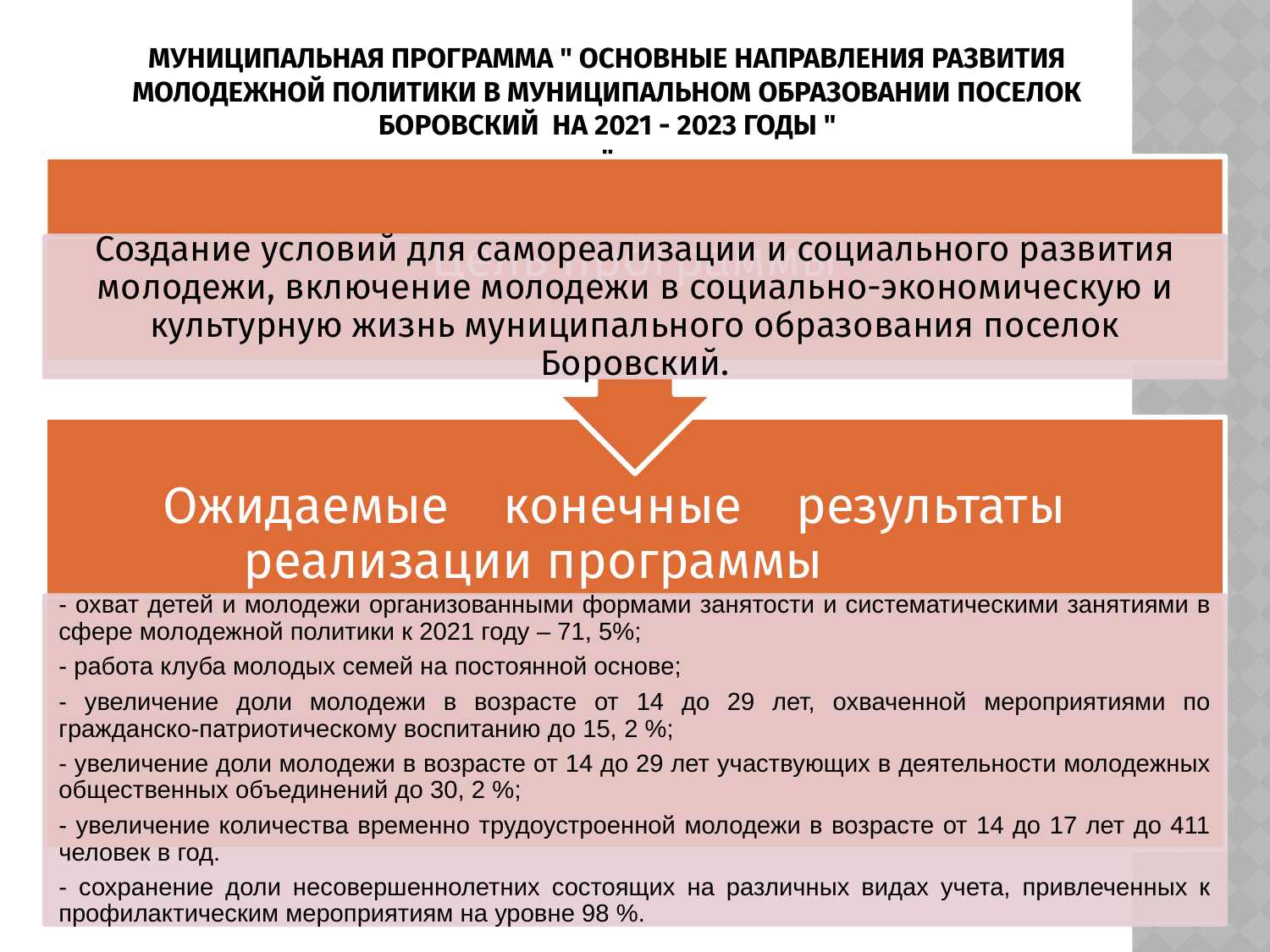

# Муниципальная программа " Основные направления развития молодежной политики в муниципальном образовании поселок Боровский  на 2021 - 2023 годы " "
Ожидаемые    конечные    результаты    реализации программы
- охват детей и молодежи организованными формами занятости и систематическими занятиями в сфере молодежной политики к 2021 году – 71, 5%;
- работа клуба молодых семей на постоянной основе;
- увеличение доли молодежи в возрасте от 14 до 29 лет, охваченной мероприятиями по гражданско-патриотическому воспитанию до 15, 2 %;
- увеличение доли молодежи в возрасте от 14 до 29 лет участвующих в деятельности молодежных общественных объединений до 30, 2 %;
- увеличение количества временно трудоустроенной молодежи в возрасте от 14 до 17 лет до 411 человек в год.
- сохранение доли несовершеннолетних состоящих на различных видах учета, привлеченных к профилактическим мероприятиям на уровне 98 %.
Цель программы
Создание условий для самореализации и социального развития молодежи, включение молодежи в социально-экономическую и культурную жизнь муниципального образования поселок Боровский.